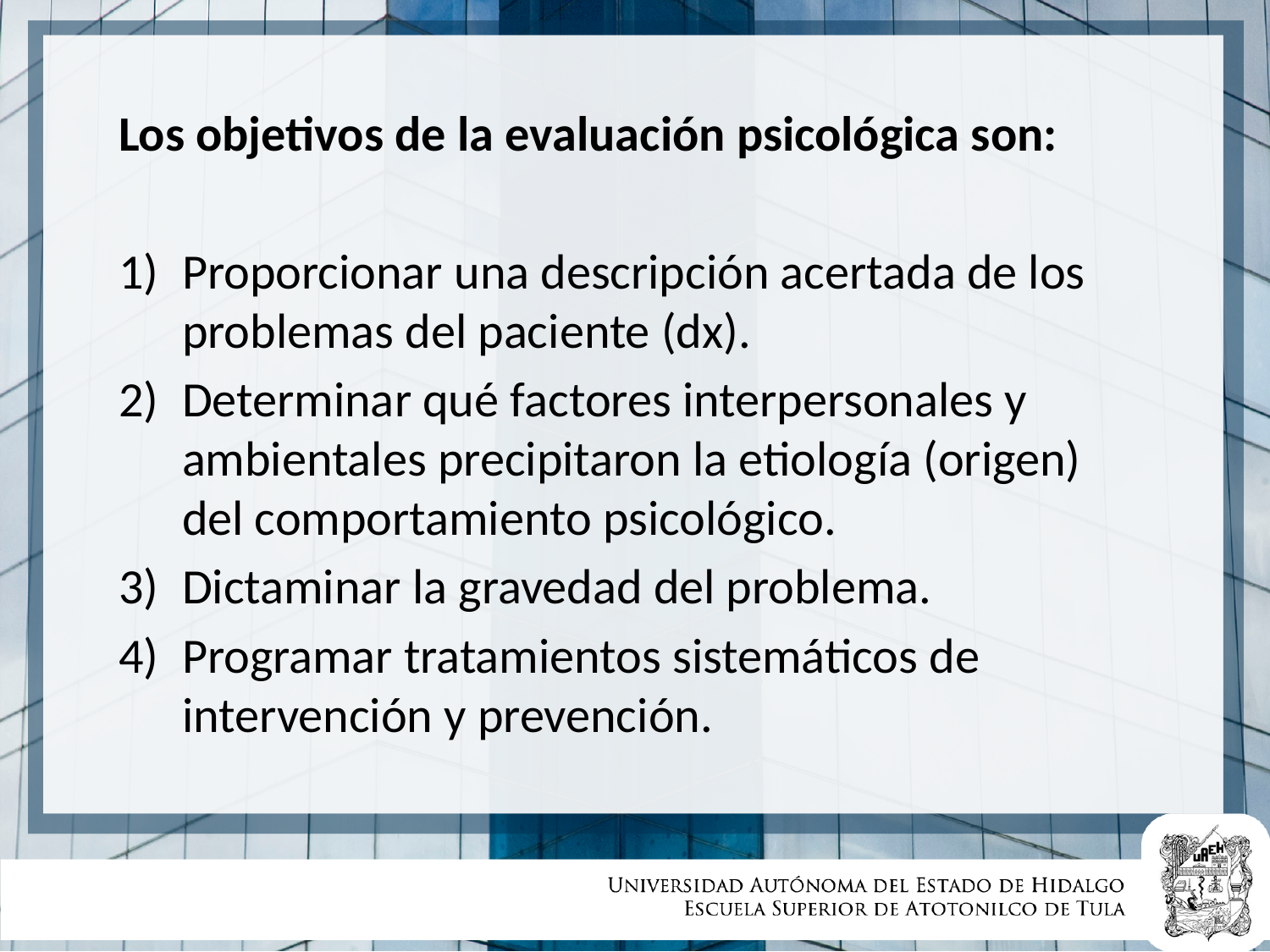

Los objetivos de la evaluación psicológica son:

Proporcionar una descripción acertada de los problemas del paciente (dx).
Determinar qué factores interpersonales y ambientales precipitaron la etiología (origen) del comportamiento psicológico.
Dictaminar la gravedad del problema.
Programar tratamientos sistemáticos de intervención y prevención.